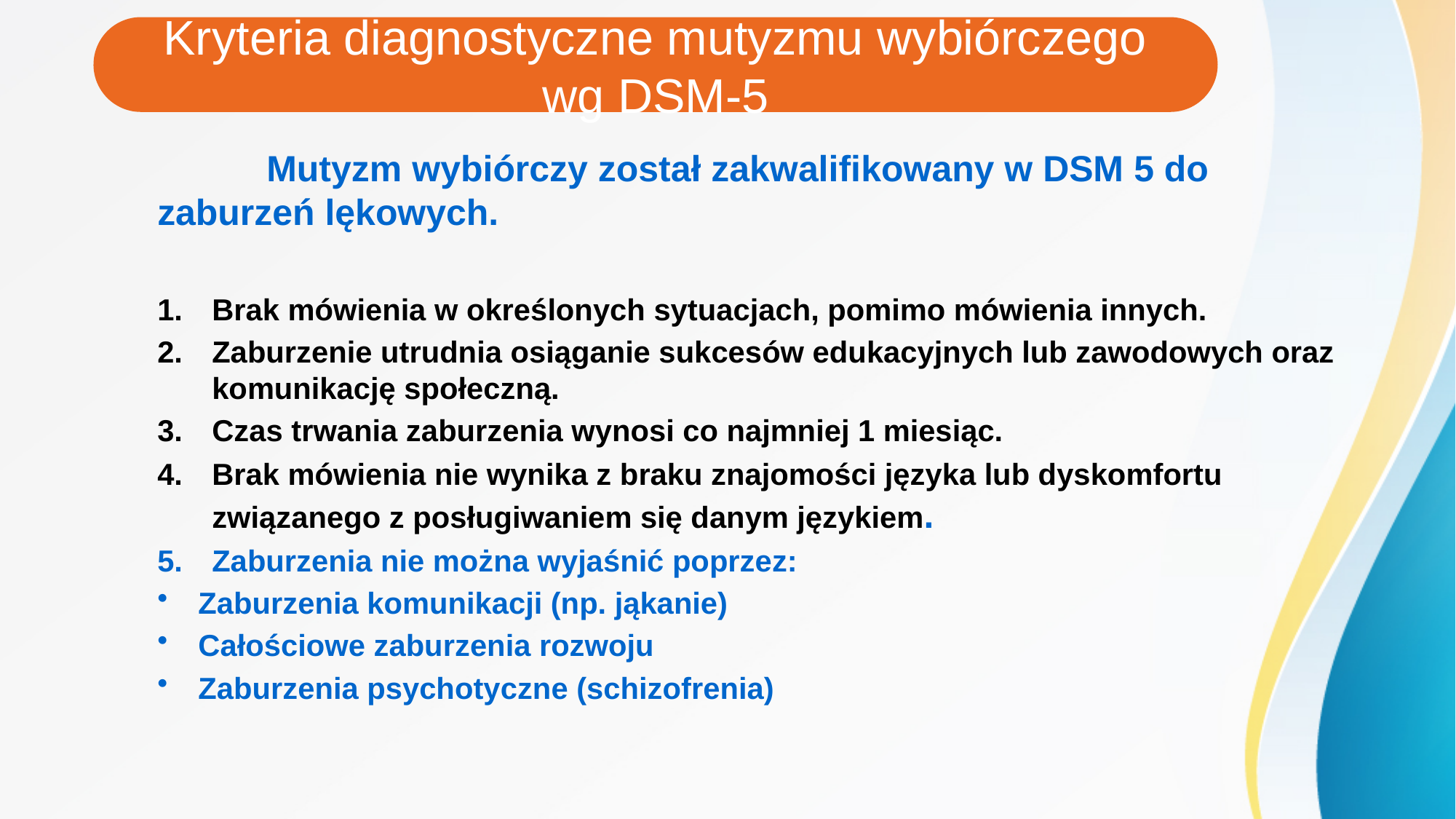

Kryteria diagnostyczne mutyzmu wybiórczego
 wg DSM-5
	Mutyzm wybiórczy został zakwalifikowany w DSM 5 do zaburzeń lękowych.

Brak mówienia w określonych sytuacjach, pomimo mówienia innych.
Zaburzenie utrudnia osiąganie sukcesów edukacyjnych lub zawodowych oraz komunikację społeczną.
Czas trwania zaburzenia wynosi co najmniej 1 miesiąc.
Brak mówienia nie wynika z braku znajomości języka lub dyskomfortu związanego z posługiwaniem się danym językiem.
Zaburzenia nie można wyjaśnić poprzez:
Zaburzenia komunikacji (np. jąkanie)
Całościowe zaburzenia rozwoju
Zaburzenia psychotyczne (schizofrenia)